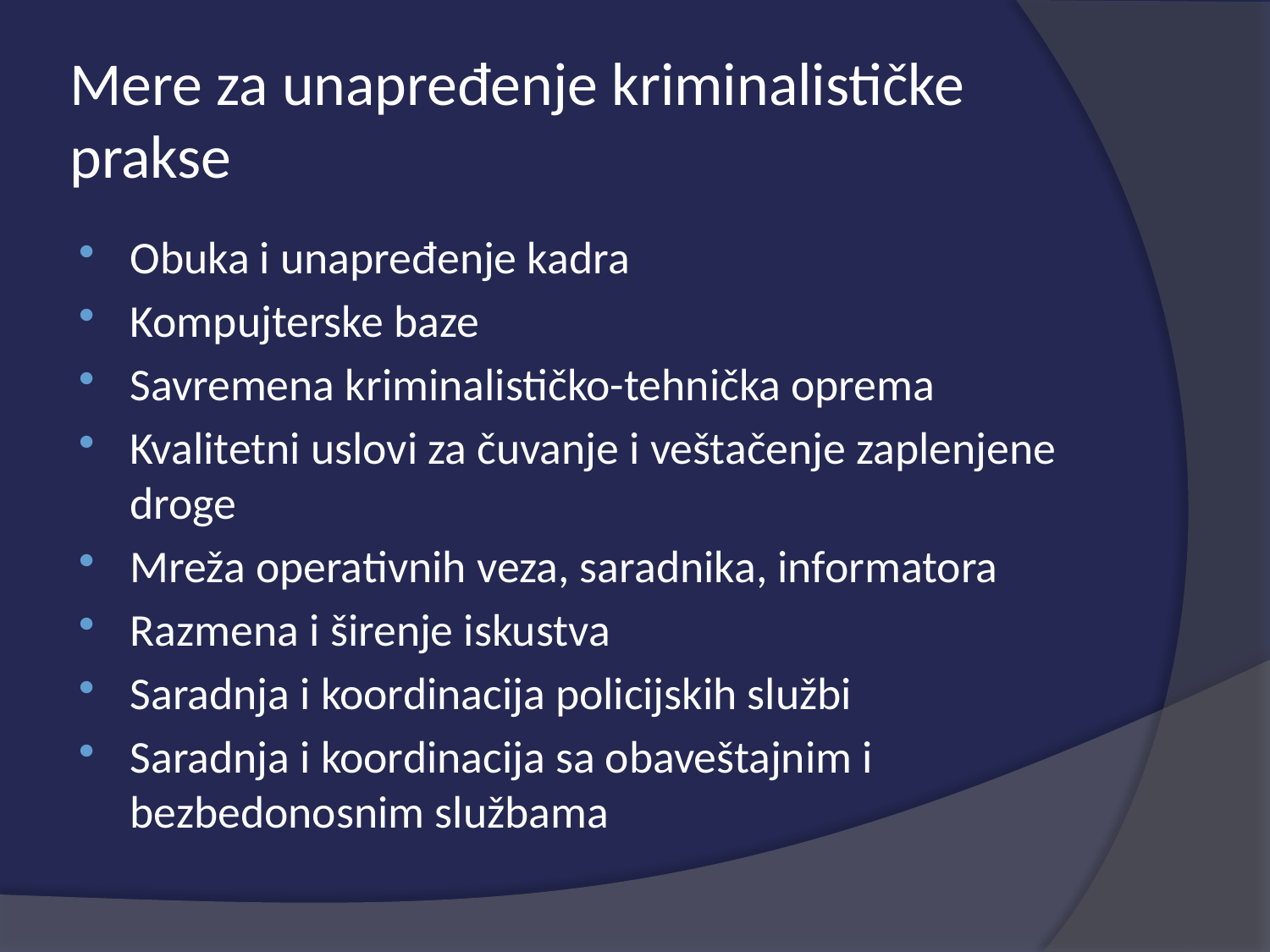

# Mere za unapređenje kriminalističke prakse
Obuka i unapređenje kadra
Kompujterske baze
Savremena kriminalističko-tehnička oprema
Kvalitetni uslovi za čuvanje i veštačenje zaplenjene droge
Mreža operativnih veza, saradnika, informatora
Razmena i širenje iskustva
Saradnja i koordinacija policijskih službi
Saradnja i koordinacija sa obaveštajnim i bezbedonosnim službama